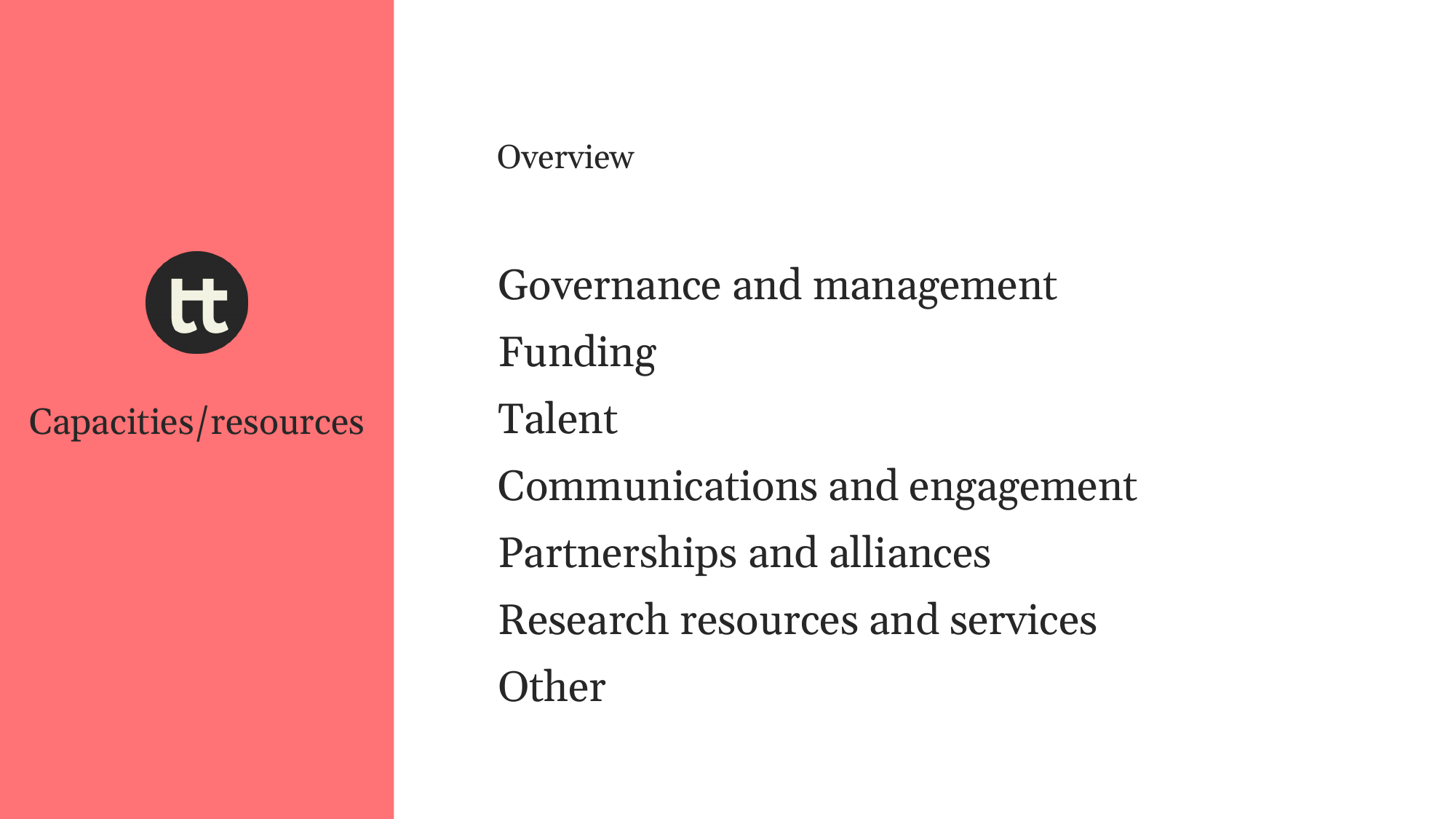

Overview
Governance and management
Funding
Talent
Communications and engagement
Partnerships and alliances
Research resources and services
Other
Capacities/resources